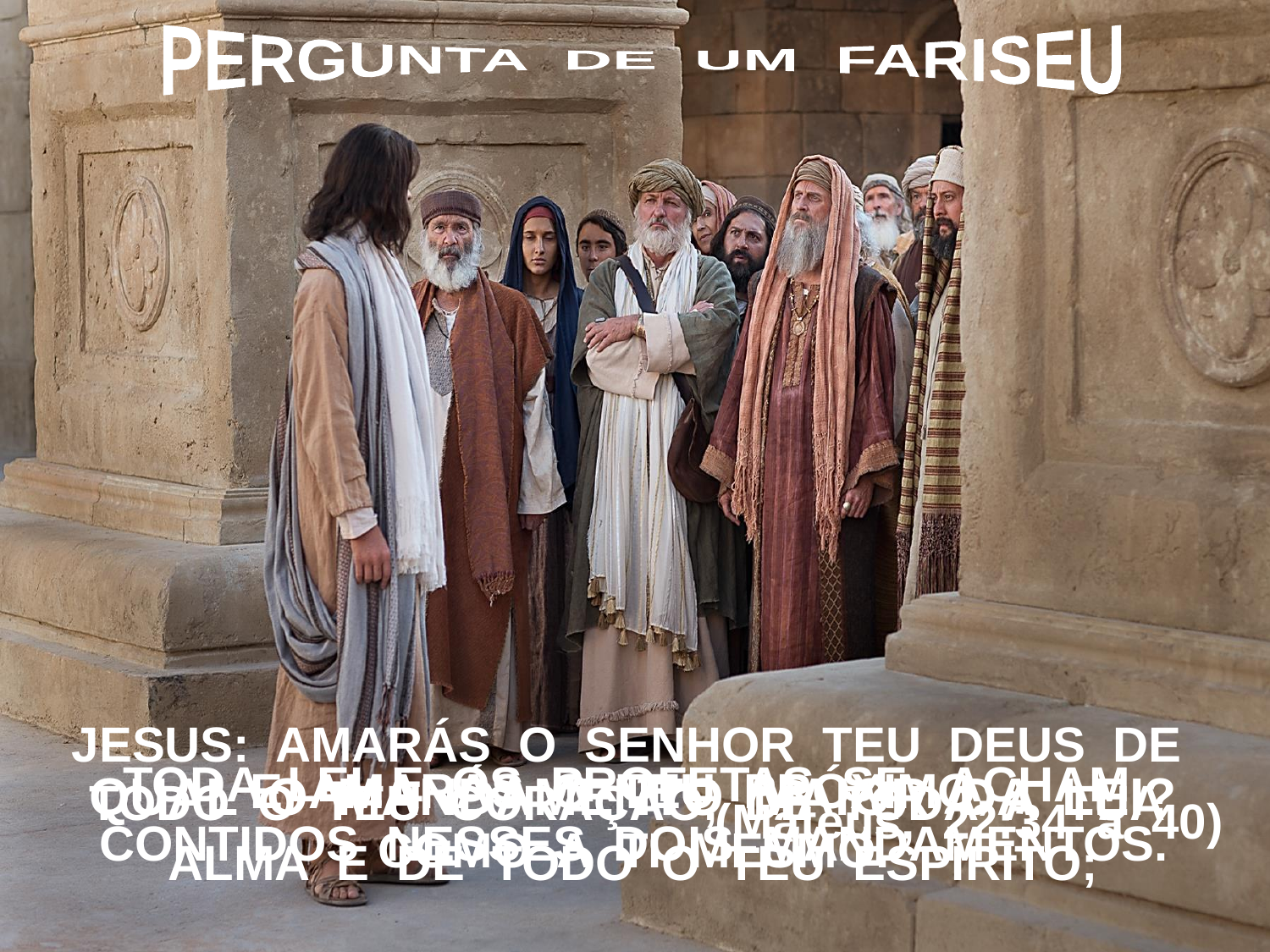

PERGUNTA  DE  UM  FARISEU
JESUS:  AMARÁS  O  SENHOR  TEU  DEUS  DE  TODO  O  TEU  CORAÇÃO,  DE  TODA  A  TUA  ALMA  E  DE  TODO  O  TEU  ESPÍRITO;
TODA  LEI  E  OS  PROFETAS  SE   ACHAM  CONTIDOS  NESSES  DOIS  MANDAMENTOS.
E  AMARÁS  O  TEU  PRÓXIMO,
COMO  A  TI  MESMO.
QUAL  O  MANDAMENTO  MAIOR  DA  LEI?
  (Mateus,  22:34  a  40)